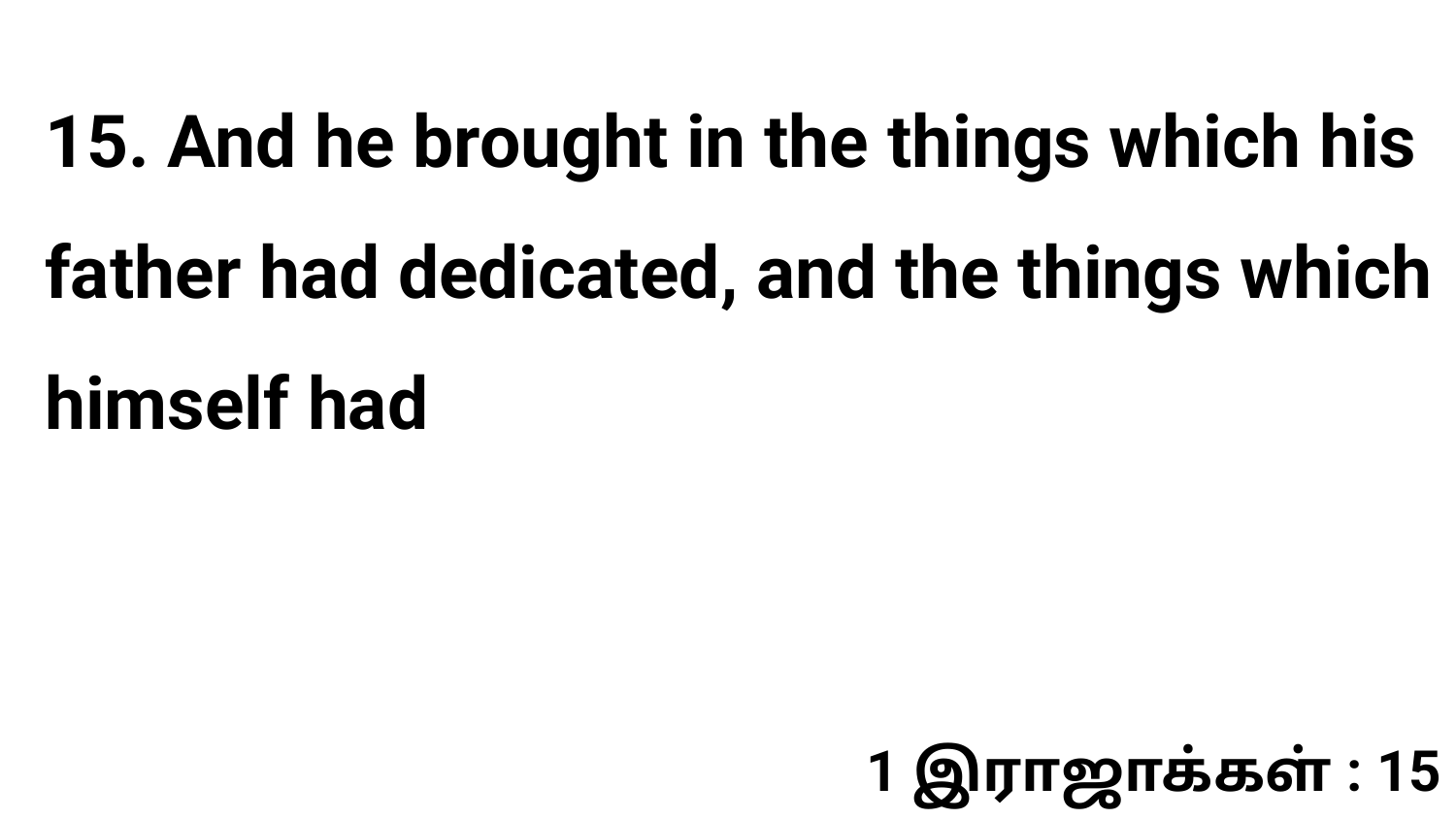

15. And he brought in the things which his father had dedicated, and the things which himself had
1 இராஜாக்கள் : 15